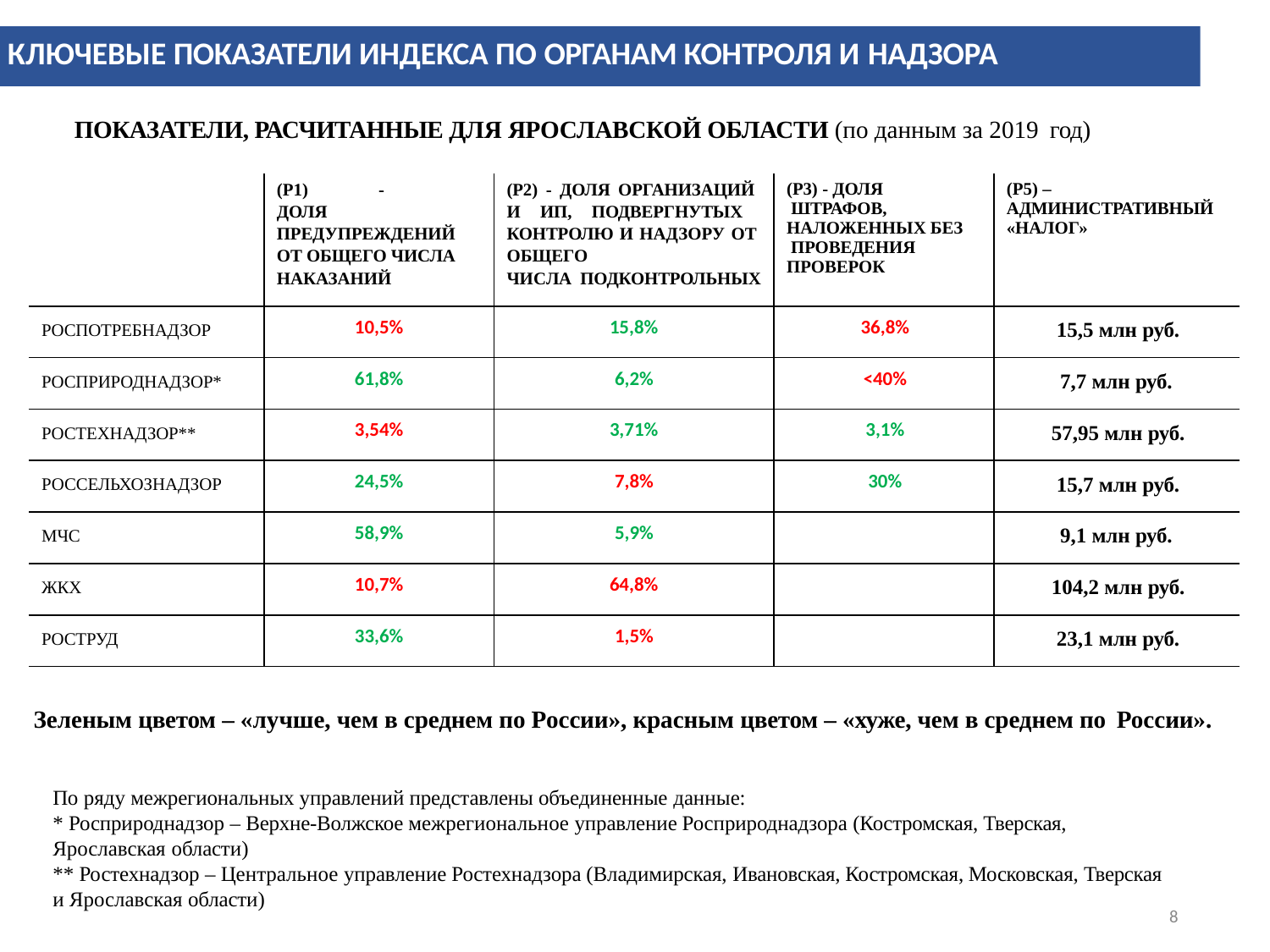

# КЛЮЧЕВЫЕ ПОКАЗАТЕЛИ ИНДЕКСА ПО ОРГАНАМ КОНТРОЛЯ И НАДЗОРА
ПОКАЗАТЕЛИ, РАСЧИТАННЫЕ ДЛЯ ЯРОСЛАВСКОЙ ОБЛАСТИ (по данным за 2019 год)
|  | (P1) - ДОЛЯ ПРЕДУПРЕЖДЕНИЙ ОТ ОБЩЕГО ЧИСЛА НАКАЗАНИЙ | (P2) - ДОЛЯ ОРГАНИЗАЦИЙ И ИП, ПОДВЕРГНУТЫХ КОНТРОЛЮ И НАДЗОРУ ОТ ОБЩЕГО ЧИСЛА ПОДКОНТРОЛЬНЫХ | (P3) - ДОЛЯ ШТРАФОВ, НАЛОЖЕННЫХ БЕЗ ПРОВЕДЕНИЯ ПРОВЕРОК | (P5) – АДМИНИСТРАТИВНЫЙ «НАЛОГ» |
| --- | --- | --- | --- | --- |
| РОСПОТРЕБНАДЗОР | 10,5% | 15,8% | 36,8% | 15,5 млн руб. |
| РОСПРИРОДНАДЗОР\* | 61,8% | 6,2% | <40% | 7,7 млн руб. |
| РОСТЕХНАДЗОР\*\* | 3,54% | 3,71% | 3,1% | 57,95 млн руб. |
| РОССЕЛЬХОЗНАДЗОР | 24,5% | 7,8% | 30% | 15,7 млн руб. |
| МЧС | 58,9% | 5,9% |  | 9,1 млн руб. |
| ЖКХ | 10,7% | 64,8% |  | 104,2 млн руб. |
| РОСТРУД | 33,6% | 1,5% |  | 23,1 млн руб. |
Зеленым цветом – «лучше, чем в среднем по России», красным цветом – «хуже, чем в среднем по России».
По ряду межрегиональных управлений представлены объединенные данные:
* Росприроднадзор – Верхне-Волжское межрегиональное управление Росприроднадзора (Костромская, Тверская,  Ярославская области)
** Ростехнадзор – Центральное управление Ростехнадзора (Владимирская, Ивановская, Костромская, Московская, Тверская  и Ярославская области)
8